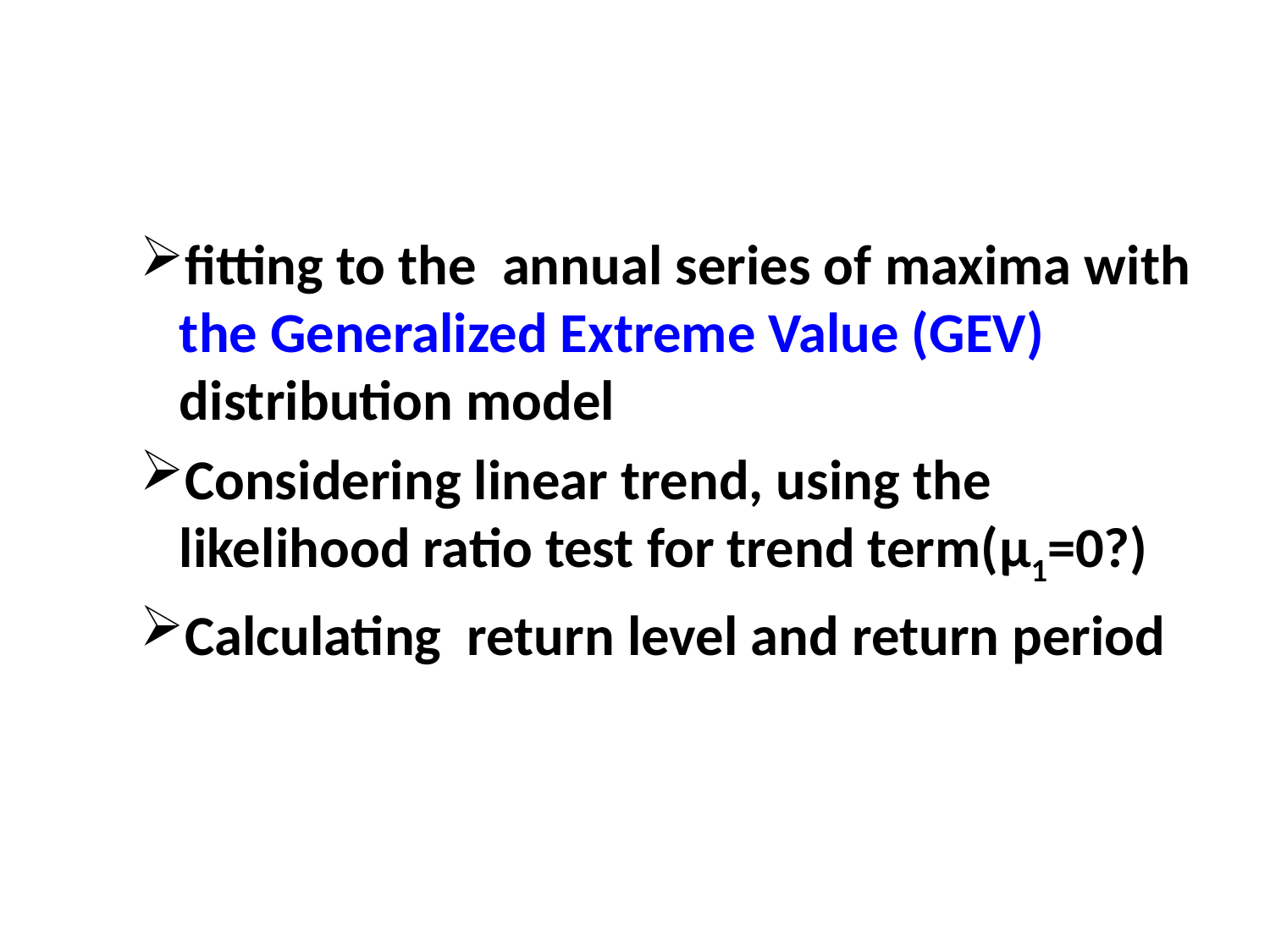

#
fitting to the  annual series of maxima with the Generalized Extreme Value (GEV) distribution model
Considering linear trend, using the likelihood ratio test for trend term(μ1=0?)
Calculating  return level and return period